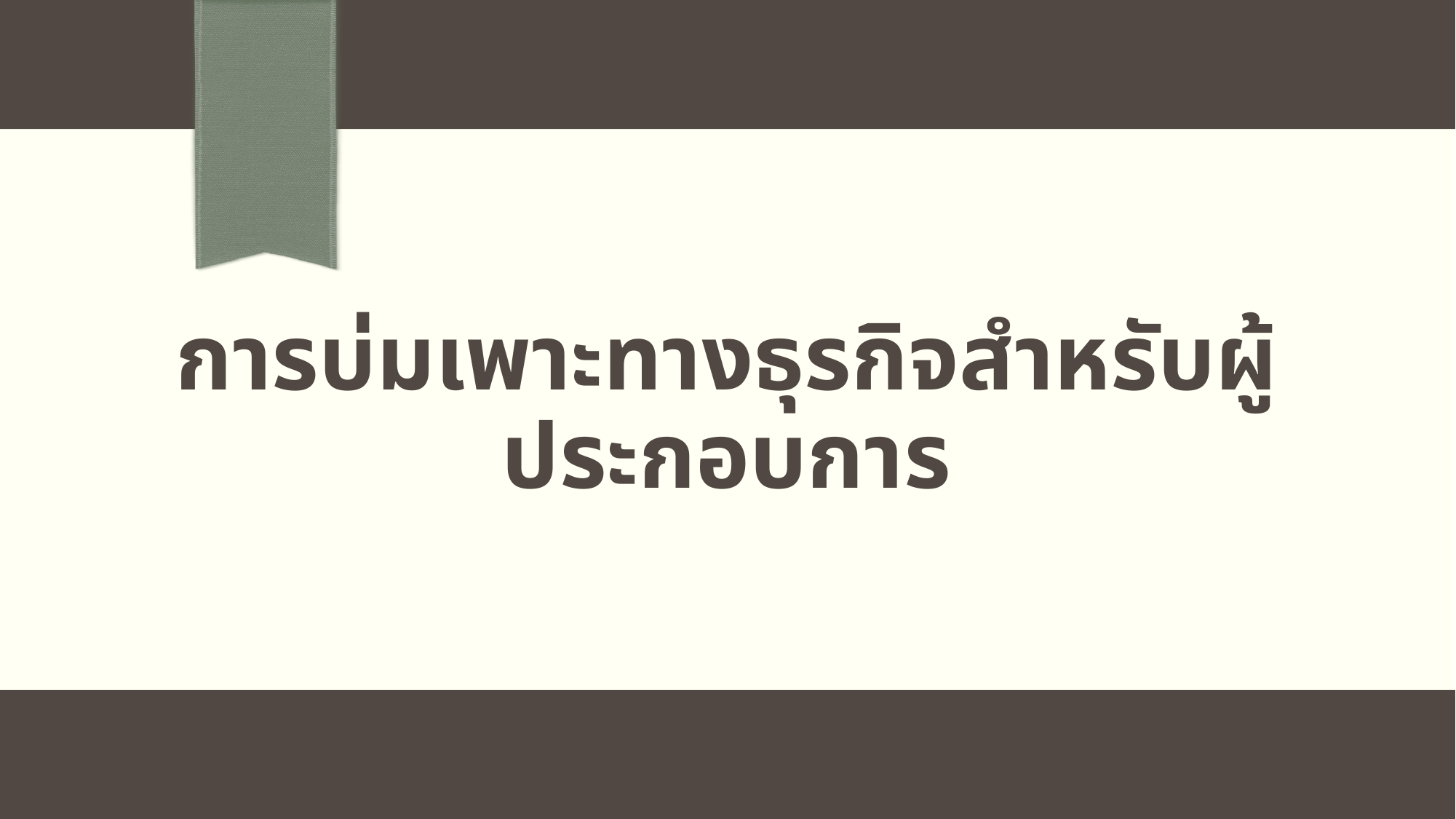

# การบ่มเพาะทางธุรกิจสำหรับผู้ประกอบการ